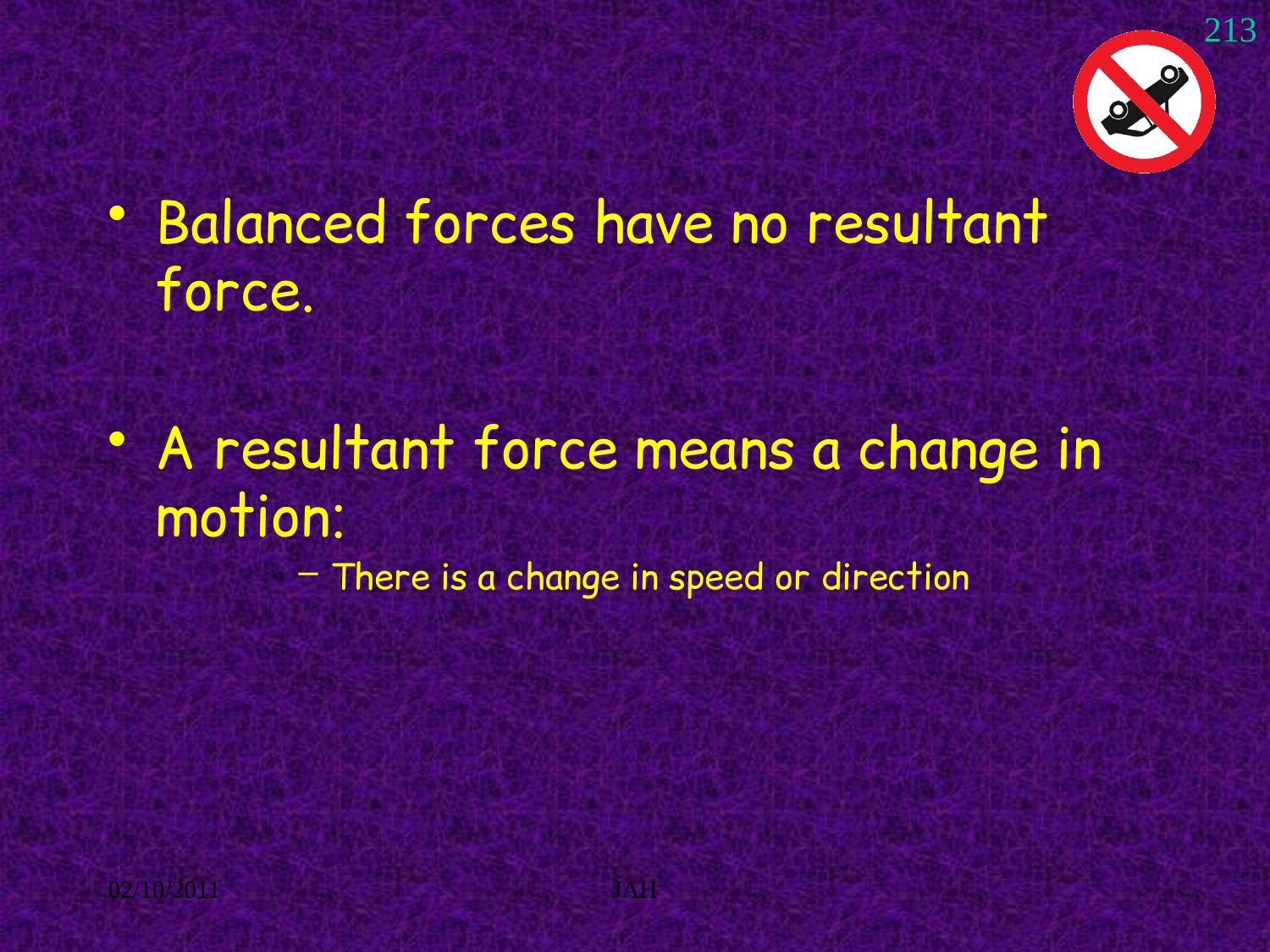

213
Balanced forces have no resultant force.

A resultant force means a change in motion:
There is a change in speed or direction
02/10/2011
JAH